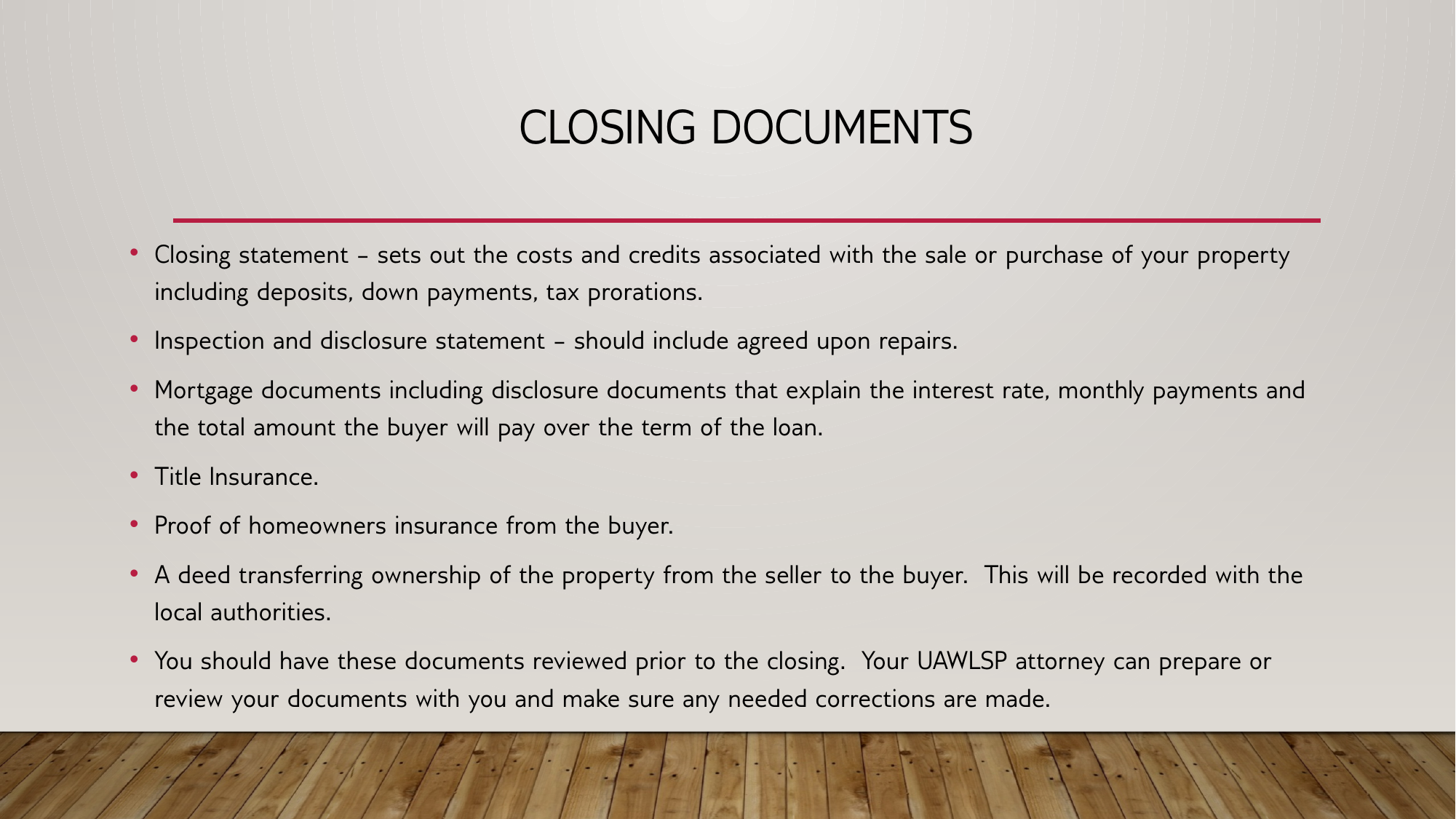

# Closing Documents
Closing statement – sets out the costs and credits associated with the sale or purchase of your property including deposits, down payments, tax prorations.
Inspection and disclosure statement – should include agreed upon repairs.
Mortgage documents including disclosure documents that explain the interest rate, monthly payments and the total amount the buyer will pay over the term of the loan.
Title Insurance.
Proof of homeowners insurance from the buyer.
A deed transferring ownership of the property from the seller to the buyer.  This will be recorded with the local authorities.
You should have these documents reviewed prior to the closing.  Your UAWLSP attorney can prepare or review your documents with you and make sure any needed corrections are made.